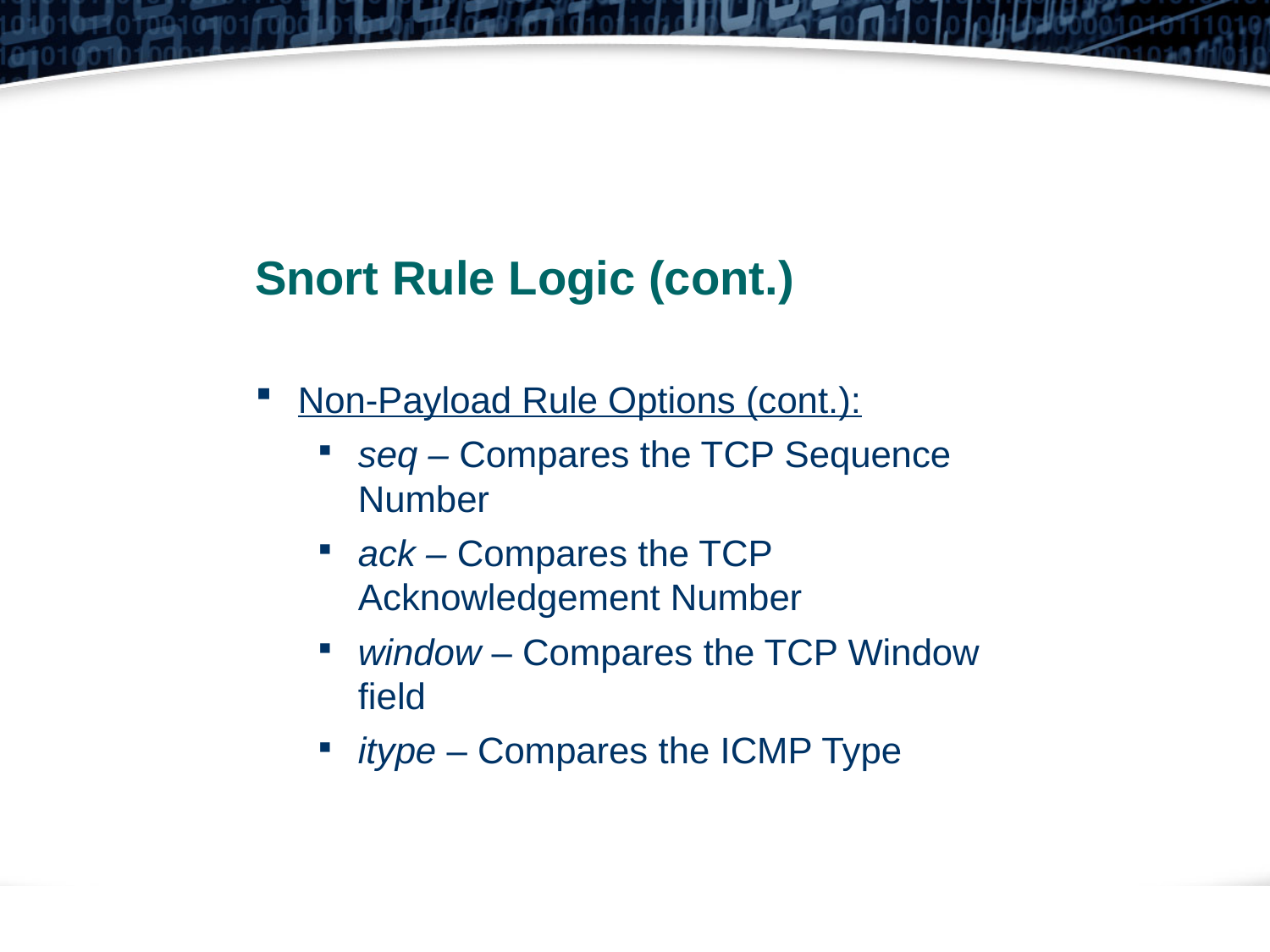

Snort Rule Logic (cont.)
Non-Payload Rule Options (cont.):
seq – Compares the TCP Sequence Number
ack – Compares the TCP Acknowledgement Number
window – Compares the TCP Window field
itype – Compares the ICMP Type
31